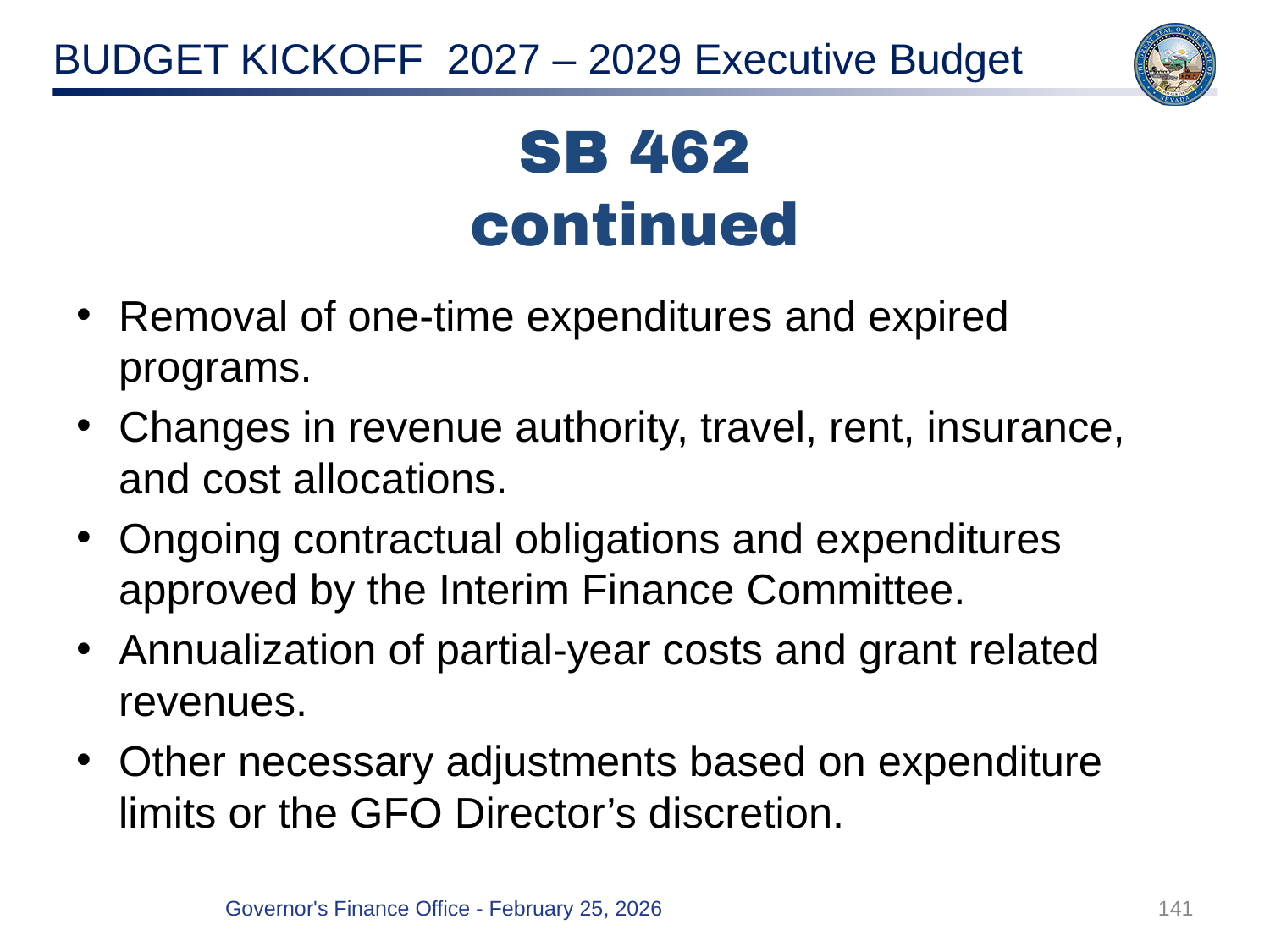

# SB 462 continued
Removal of one-time expenditures and expired programs.
Changes in revenue authority, travel, rent, insurance, and cost allocations.
Ongoing contractual obligations and expenditures approved by the Interim Finance Committee.
Annualization of partial-year costs and grant related revenues.
Other necessary adjustments based on expenditure limits or the GFO Director’s discretion.
141
Governor's Finance Office - February 25, 2026